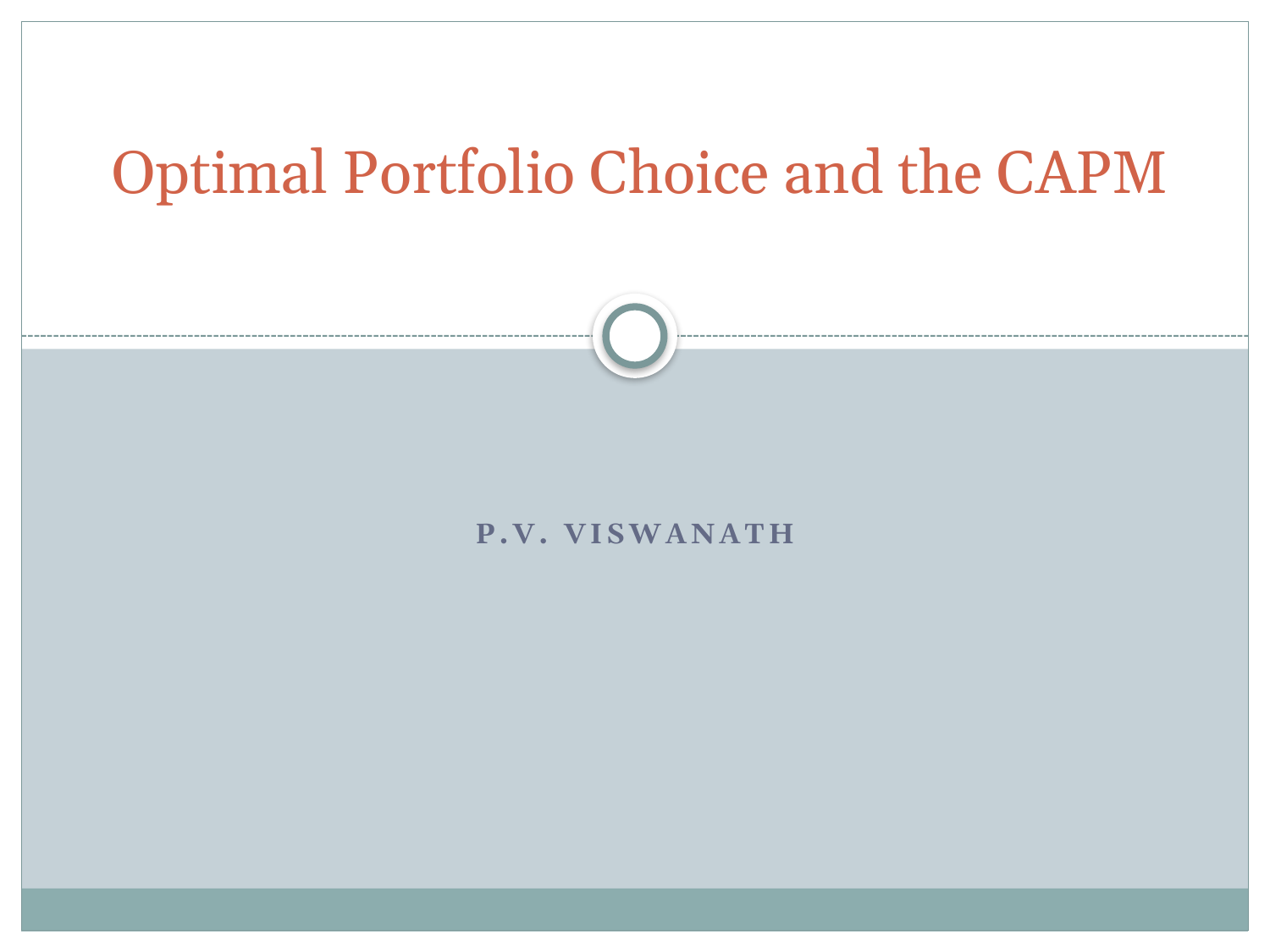

# Optimal Portfolio Choice and the CAPM

P.V. Viswanath